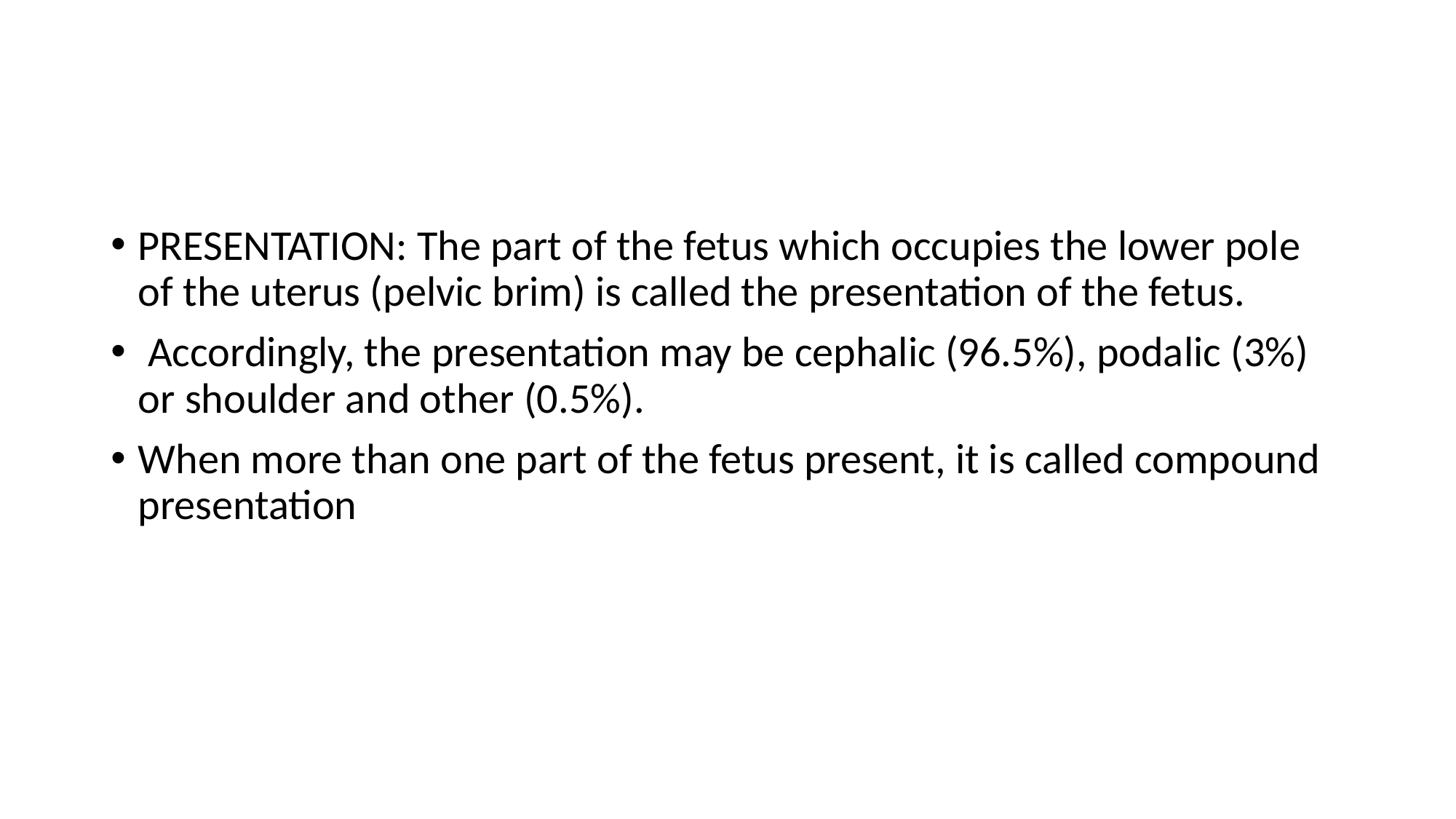

#
PRESENTATION: The part of the fetus which occupies the lower pole of the uterus (pelvic brim) is called the presentation of the fetus.
 Accordingly, the presentation may be cephalic (96.5%), podalic (3%) or shoulder and other (0.5%).
When more than one part of the fetus present, it is called compound presentation